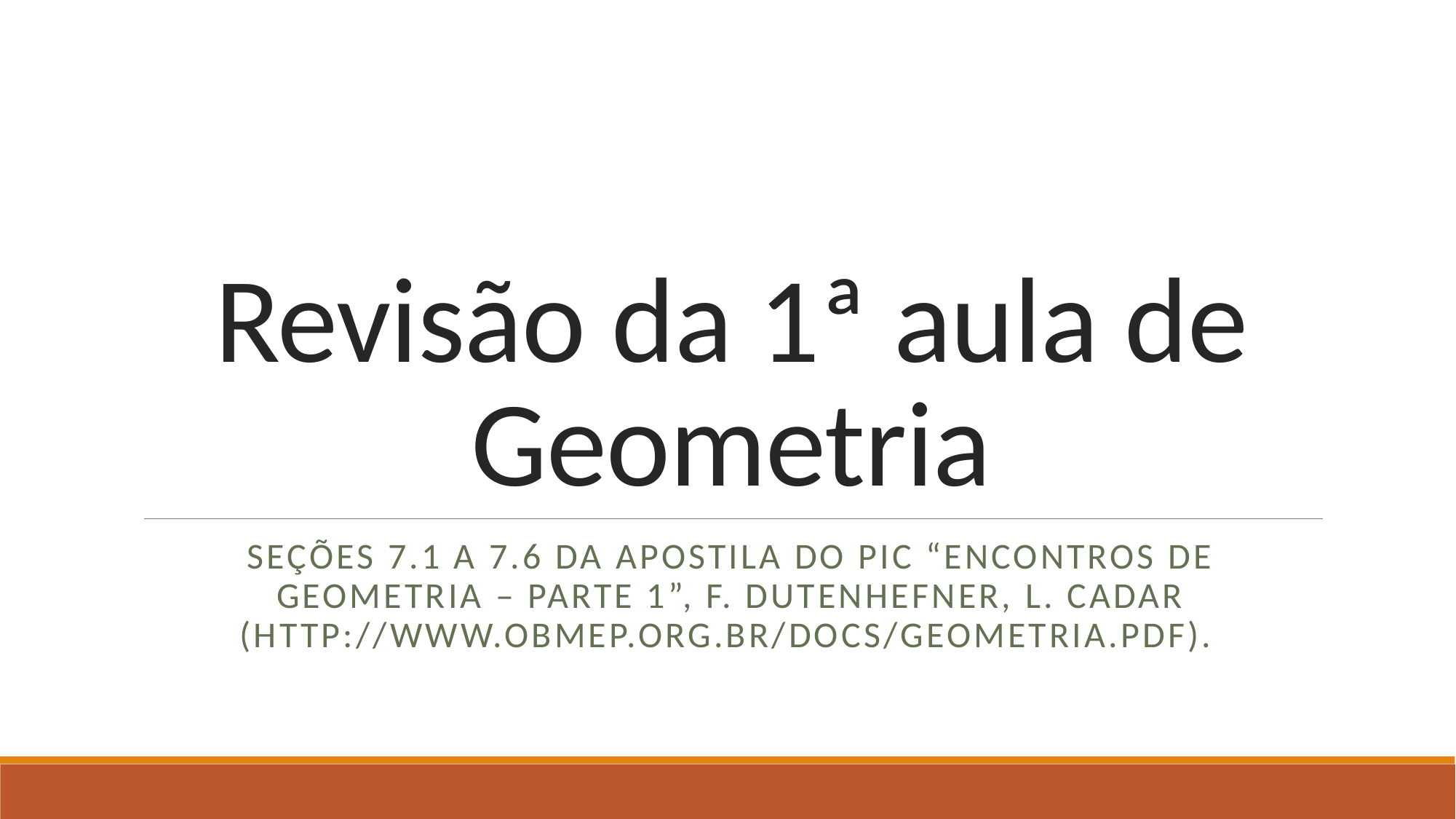

# Revisão da 1ª aula de Geometria
Seções 7.1 a 7.6 da Apostila do PIC “Encontros de Geometria – Parte 1”, F. Dutenhefner, L. Cadar (http://www.obmep.org.br/docs/Geometria.pdf).